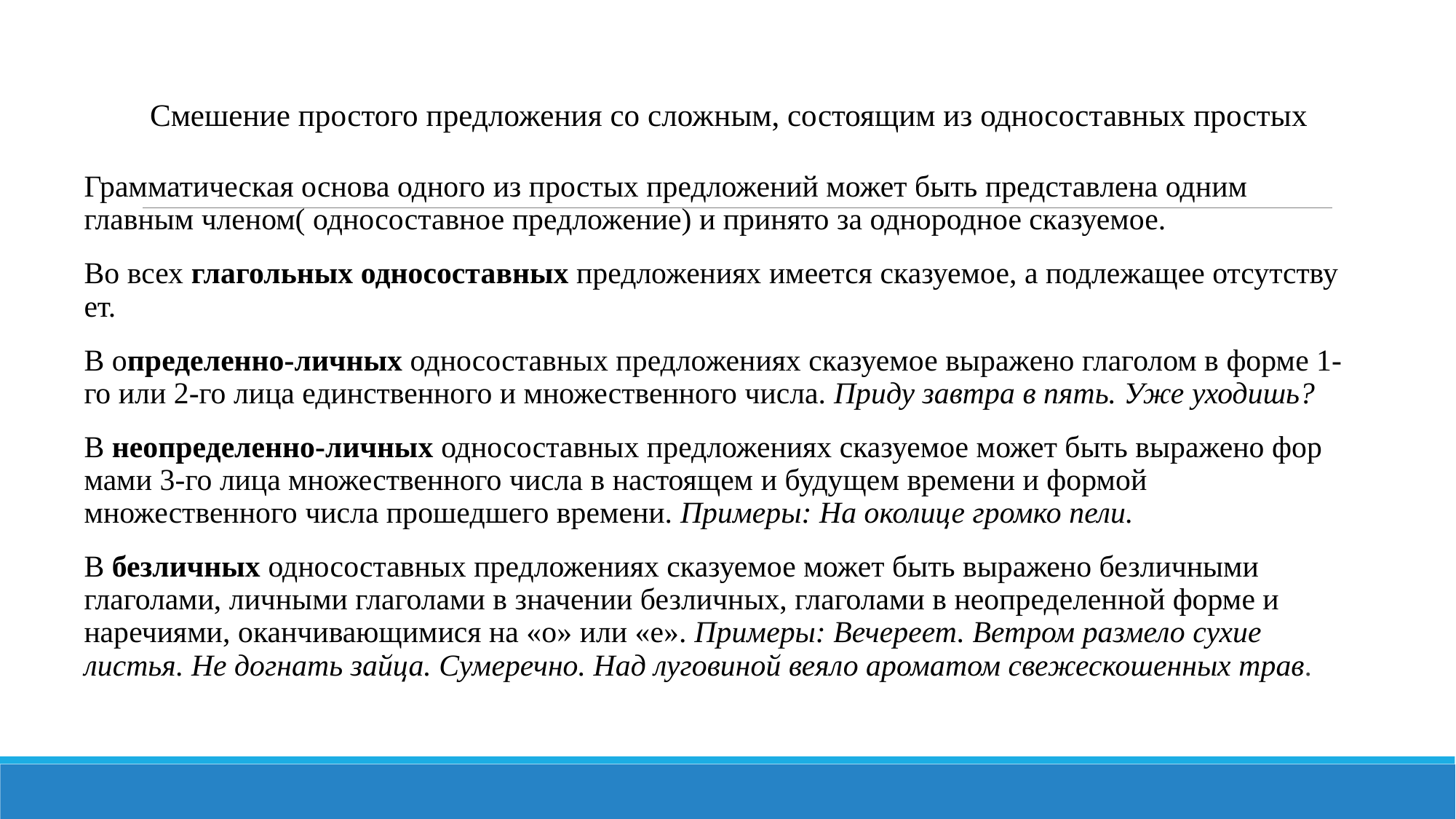

# Смешение простого предложения со сложным, состоящим из односоставных простых
Грамматическая основа одного из простых предложений может быть представлена одним главным членом( односоставное предложение) и принято за однородное сказуемое.
Во всех глагольных односоставных пред­ложениях имеется сказуемое, а подлежащее отсутству­ет.
В определенно-личных односоставных предложениях сказуемое выражено глаголом в форме 1-го или 2-го лица единственного и множественного числа. Приду завтра в пять. Уже уходишь?
В неопределенно-личных односоставных предложениях сказуемое может быть выражено фор­мами 3-го лица множественного числа в настоящем и будущем времени и формой множественного числа про­шедшего времени. Примеры: На околице громко пели.
В безличных односоставных предложе­ниях сказуемое может быть выражено безличными глаголами, личными глаголами в значении безлич­ных, глаголами в неопределенной форме и наречия­ми, оканчивающимися на «о» или «е». Примеры: Вечереет. Ветром размело сухие листья. Не догнать зайца. Сумеречно. Над луговиной веяло ароматом свежескошенных трав.